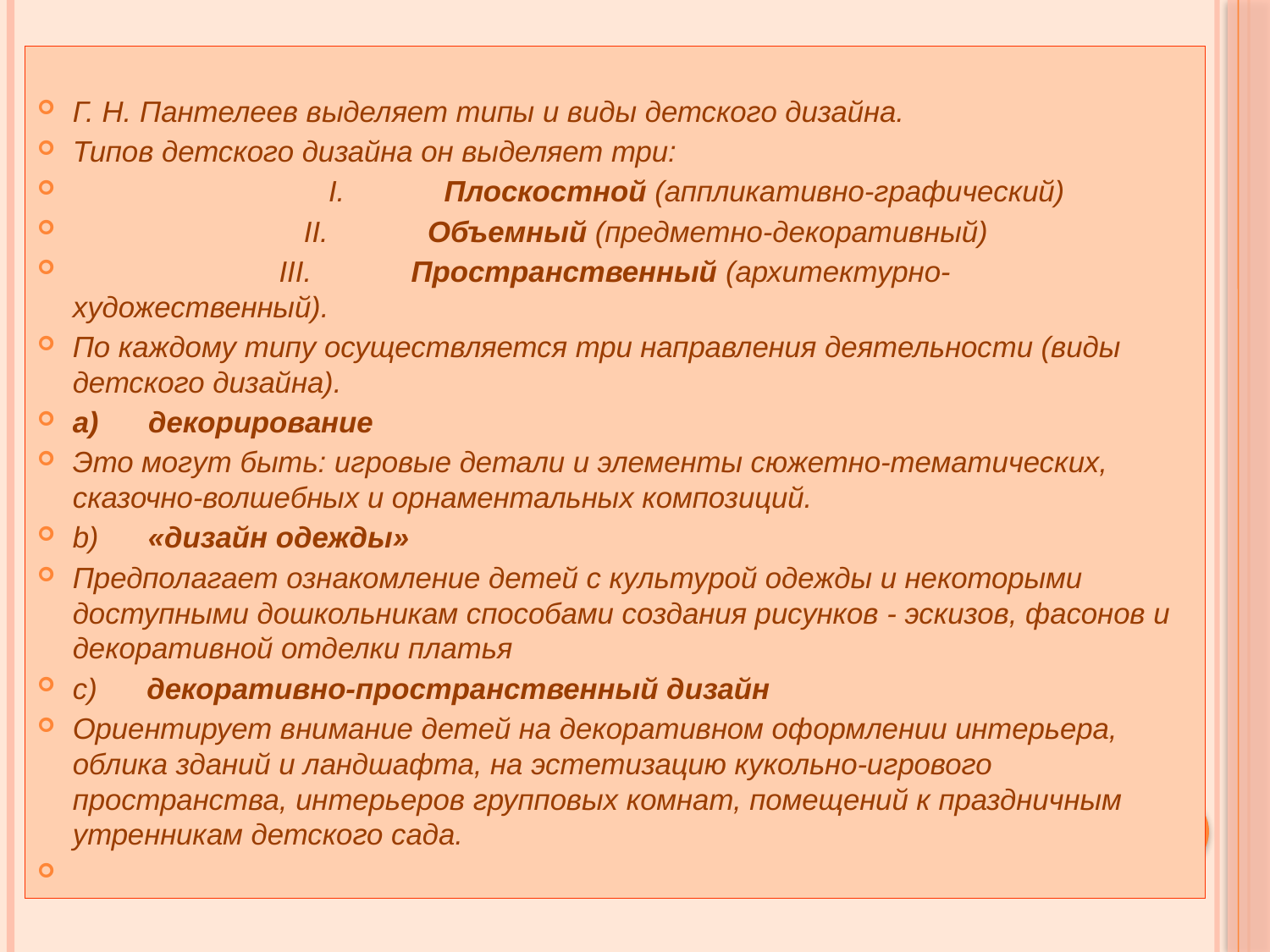

Г. Н. Пантелеев выделяет типы и виды детского дизайна.
Типов детского дизайна он выделяет три:
                               I.            Плоскостной (аппликативно-графический)
                            II.            Объемный (предметно-декоративный)
                         III.            Пространственный (архитектурно-художественный).
По каждому типу осуществляется три направления деятельности (виды детского дизайна).
a)      декорирование
Это могут быть: игровые детали и элементы сюжетно-тематических, сказочно-волшебных и орнаментальных композиций.
b)      «дизайн одежды»
Предполагает ознакомление детей с культурой одежды и некоторыми доступными дошкольникам способами создания рисунков - эскизов, фасонов и декоративной отделки платья
c)      декоративно-пространственный дизайн
Ориентирует внимание детей на декоративном оформлении интерьера, облика зданий и ландшафта, на эстетизацию кукольно-игрового пространства, интерьеров групповых комнат, помещений к праздничным утренникам детского сада.